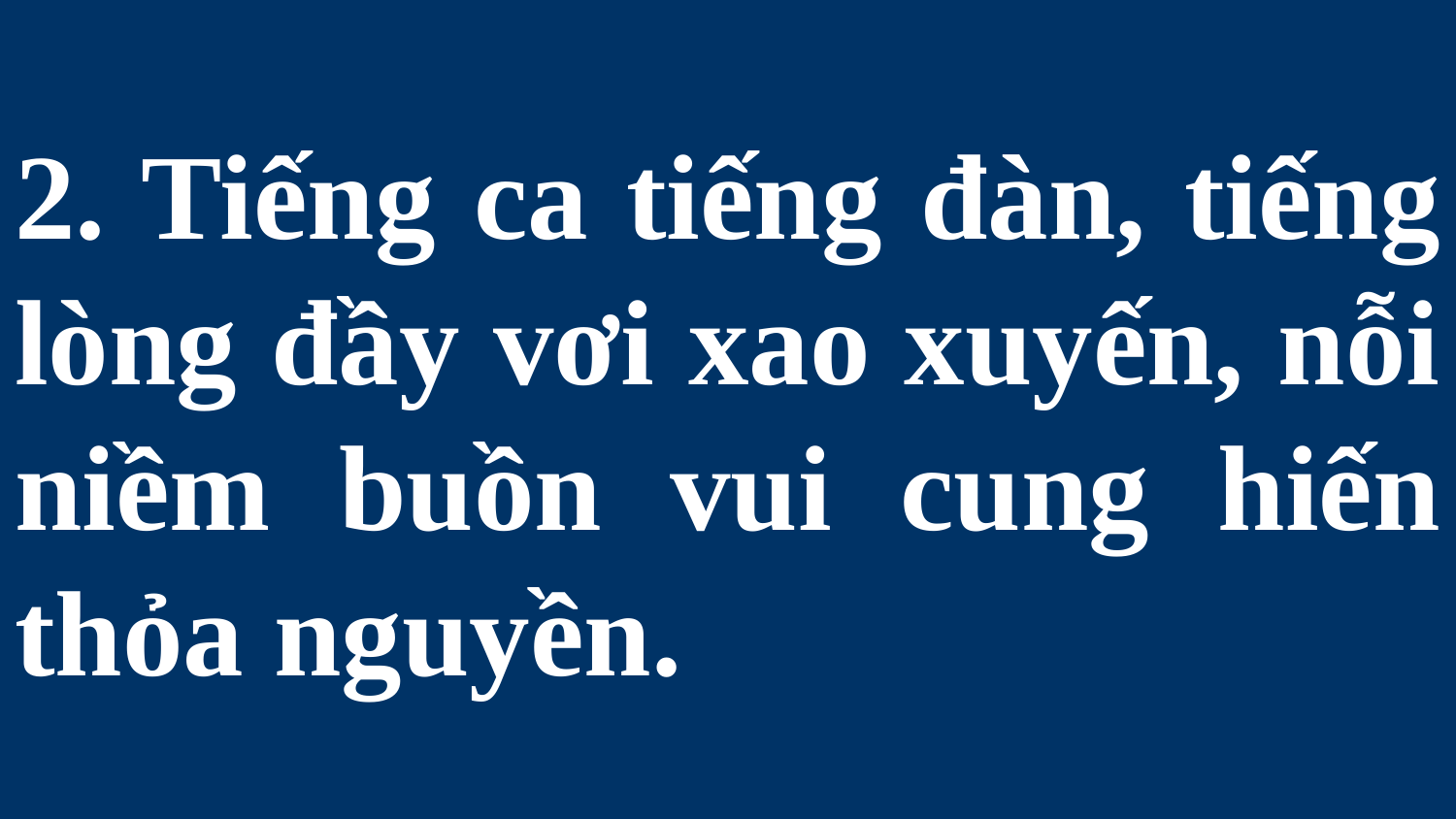

# 2. Tiếng ca tiếng đàn, tiếng lòng đầy vơi xao xuyến, nỗi niềm buồn vui cung hiến thỏa nguyền.